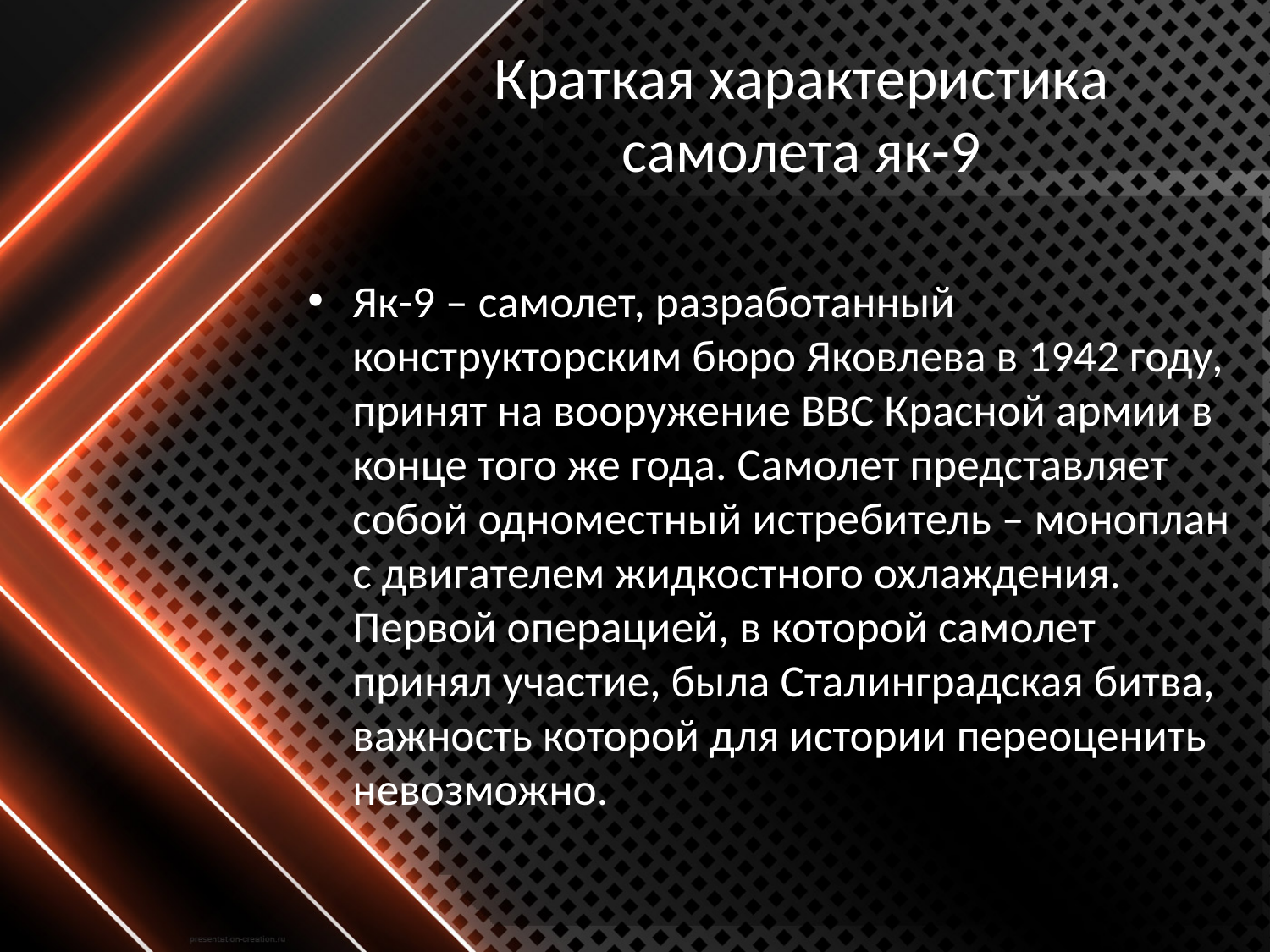

# Краткая характеристика самолета як-9
Як-9 – самолет, разработанный конструкторским бюро Яковлева в 1942 году, принят на вооружение ВВС Красной армии в конце того же года. Самолет представляет собой одноместный истребитель – моноплан с двигателем жидкостного охлаждения. Первой операцией, в которой самолет принял участие, была Сталинградская битва, важность которой для истории переоценить невозможно.